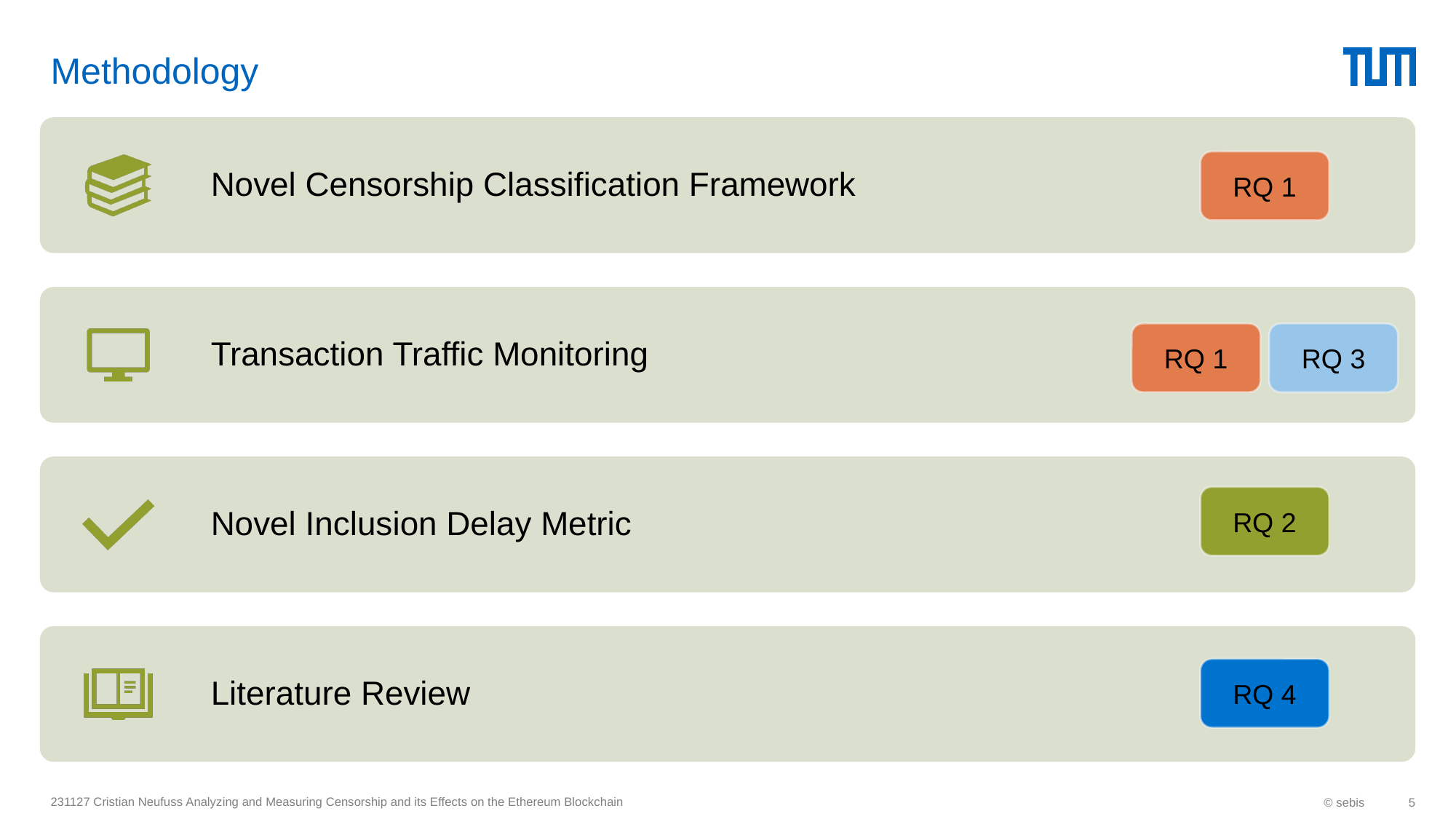

# Methodology
Novel Censorship Classification Framework
Transaction Traffic Monitoring
Novel Inclusion Delay Metric
Literature Review
RQ 1
RQ 1
RQ 3
RQ 2
RQ 4
231127 Cristian Neufuss Analyzing and Measuring Censorship and its Effects on the Ethereum Blockchain
© sebis
5